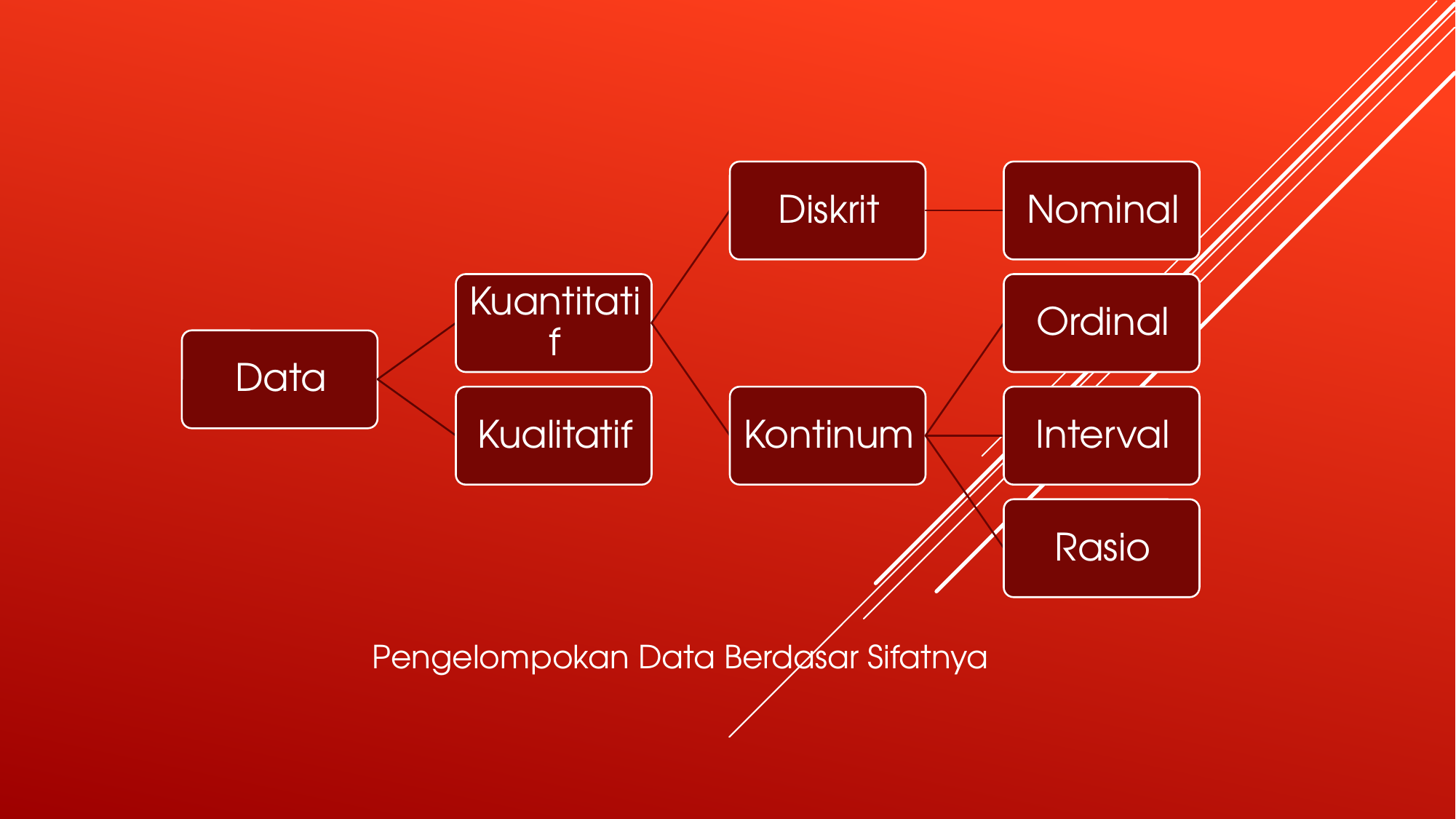

Data

Kuantitatif

Diskrit

Nominal

Kontinum

Ordinal

Interval

Rasio

Kualitatif
Pengelompokan Data Berdasar Sifatnya